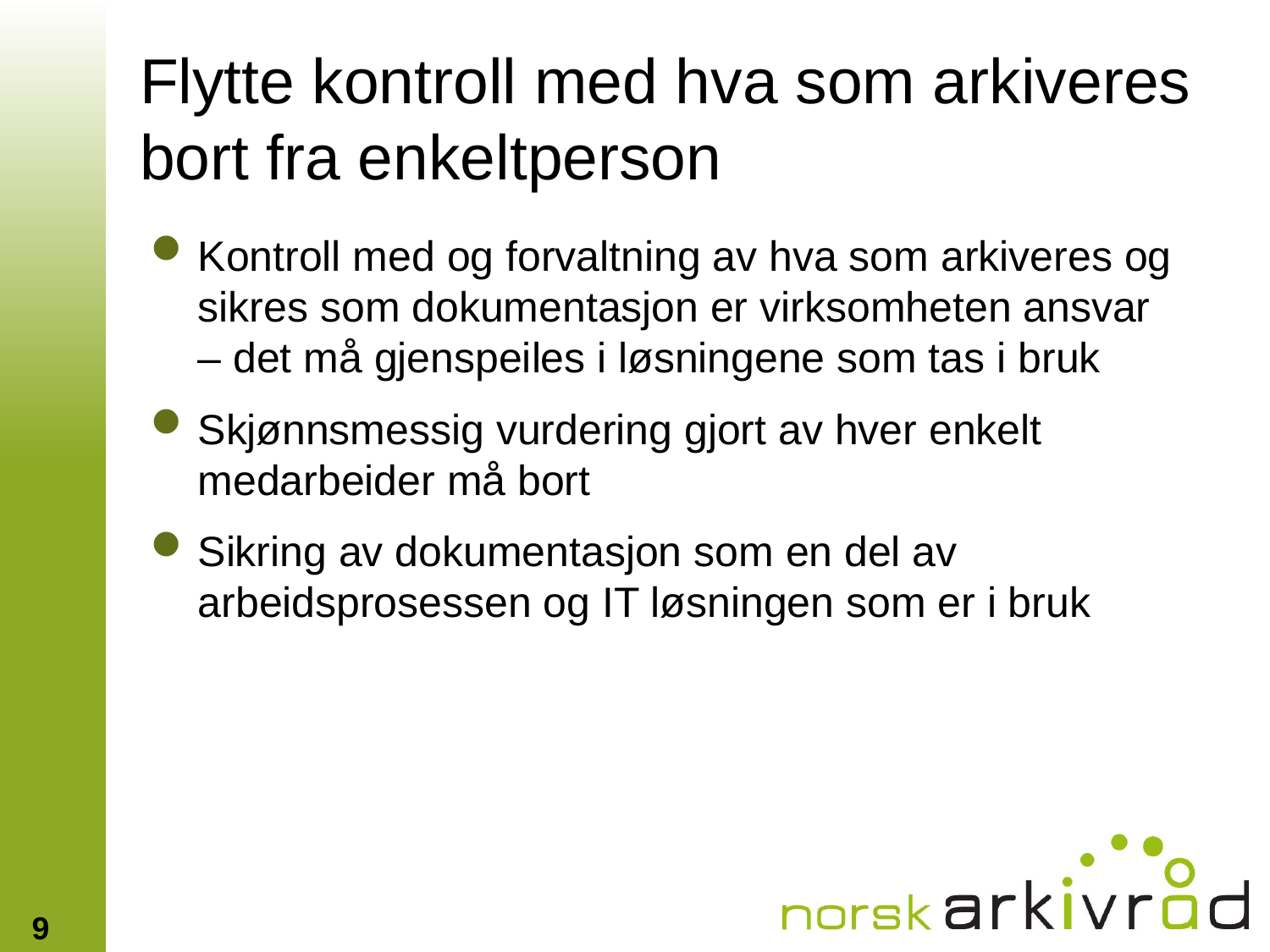

# Flytte kontroll med hva som arkiveres bort fra enkeltperson
Kontroll med og forvaltning av hva som arkiveres og sikres som dokumentasjon er virksomheten ansvar – det må gjenspeiles i løsningene som tas i bruk
Skjønnsmessig vurdering gjort av hver enkelt medarbeider må bort
Sikring av dokumentasjon som en del av arbeidsprosessen og IT løsningen som er i bruk
9